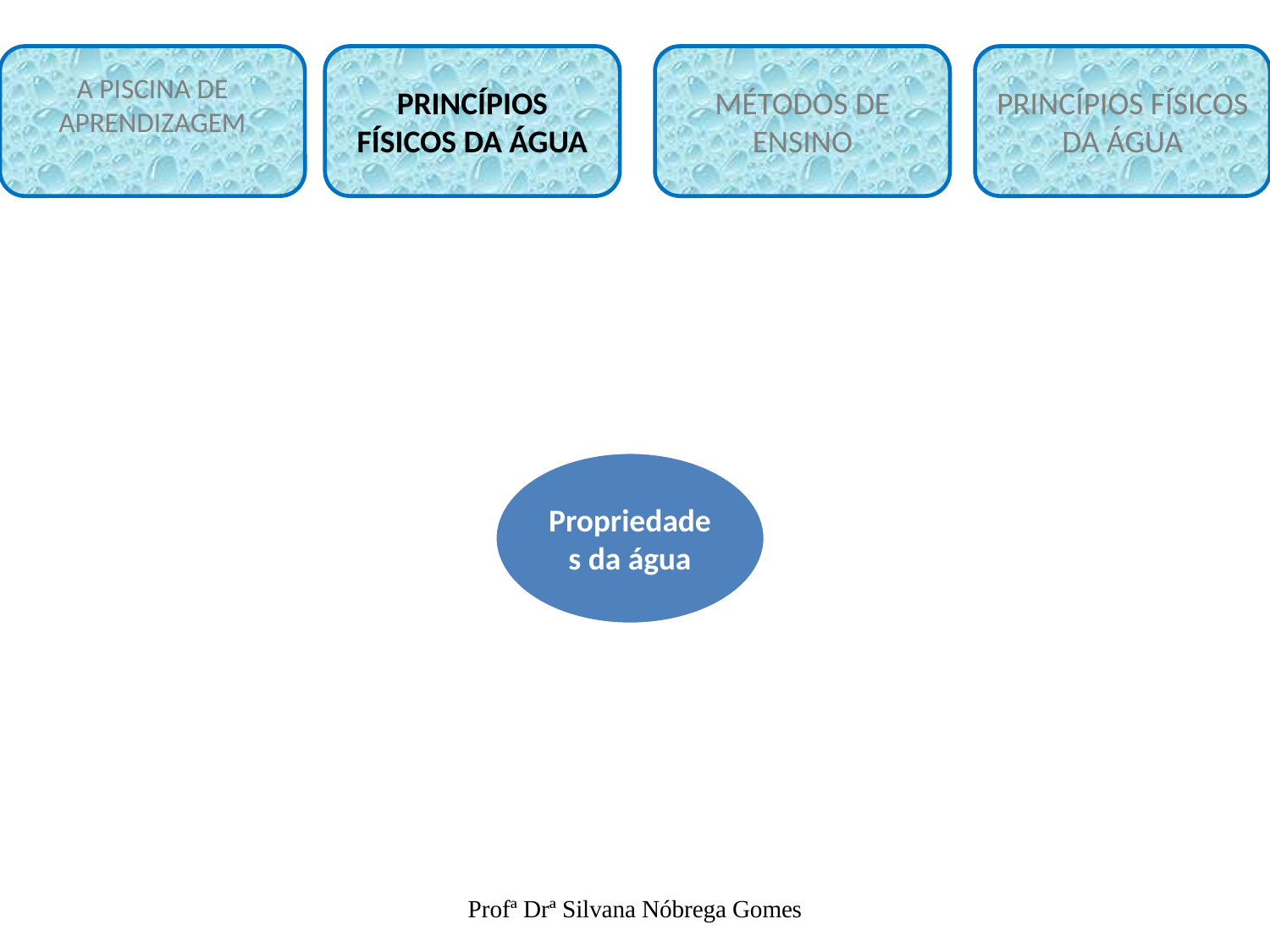

A PISCINA DE APRENDIZAGEM

PRINCÍPIOS FÍSICOS DA ÁGUA
MÉTODOS DE ENSINO
PRINCÍPIOS FÍSICOS DA ÁGUA
Propriedades da água
Profª Drª Silvana Nóbrega Gomes